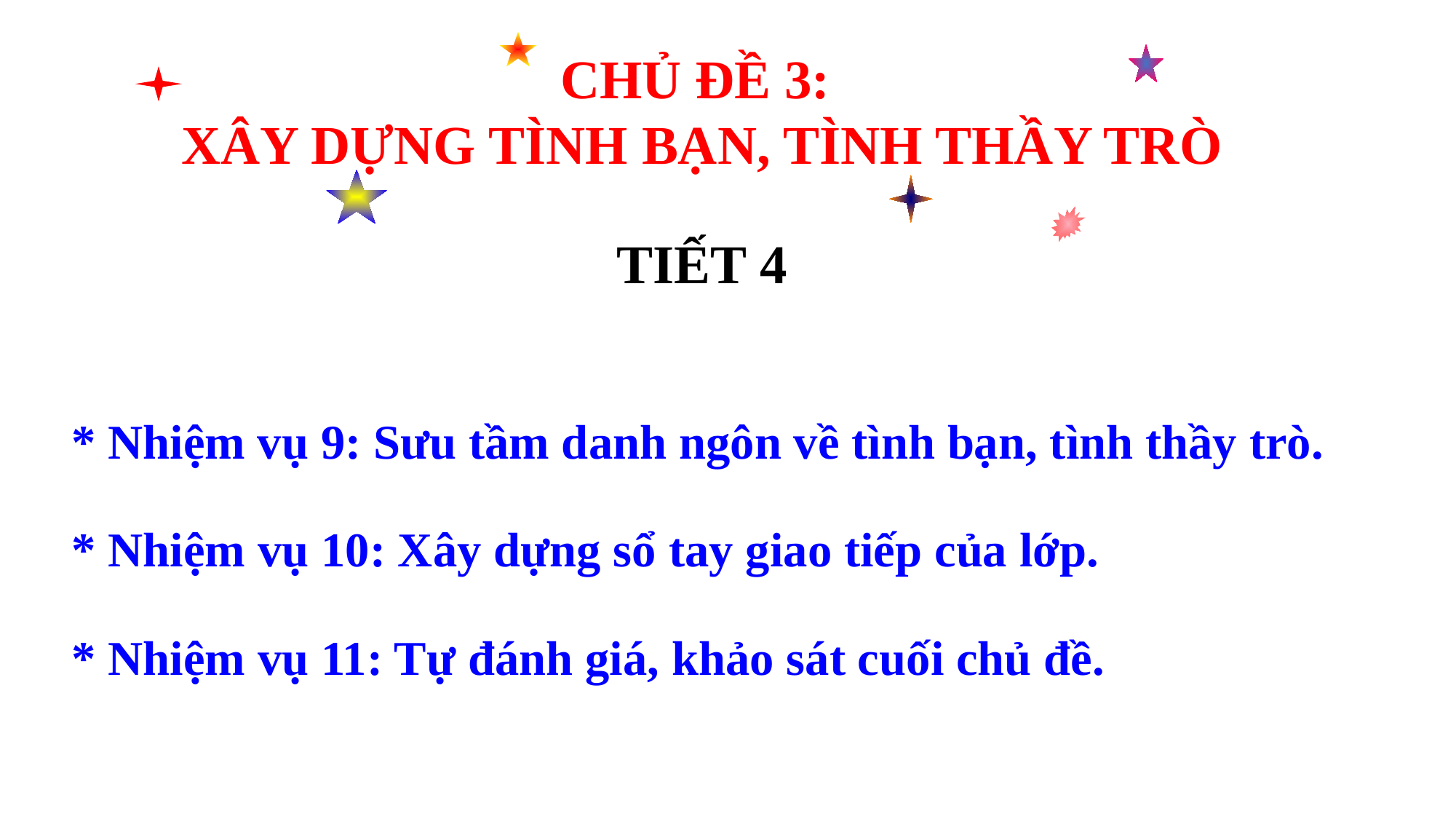

CHỦ ĐỀ 3:
XÂY DỰNG TÌNH BẠN, TÌNH THẦY TRÒ

TIẾT 4
* Nhiệm vụ 9: Sưu tầm danh ngôn về tình bạn, tình thầy trò.
* Nhiệm vụ 10: Xây dựng sổ tay giao tiếp của lớp.
* Nhiệm vụ 11: Tự đánh giá, khảo sát cuối chủ đề.